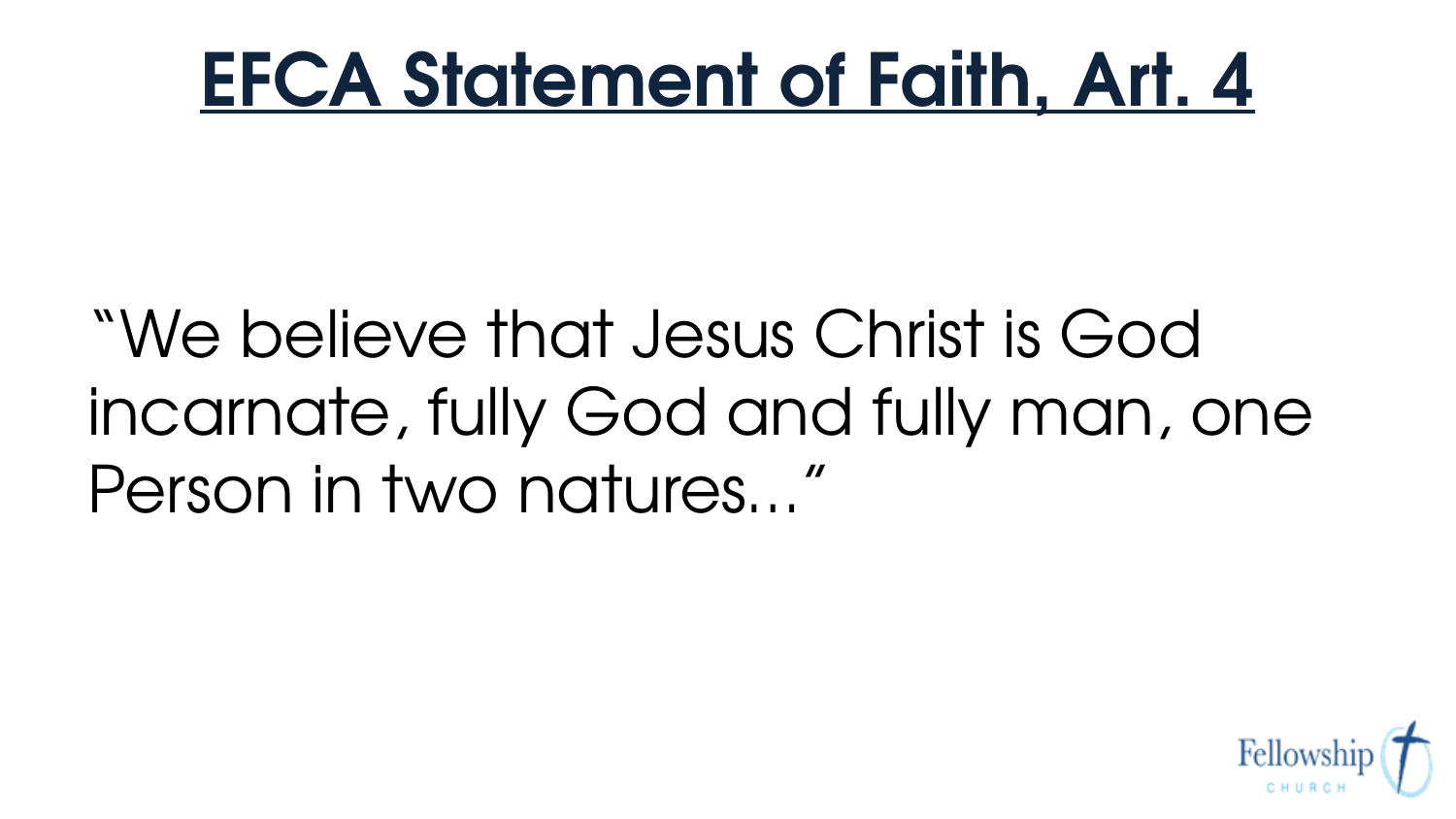

# EFCA Statement of Faith, Art. 4
“We believe that Jesus Christ is God incarnate, fully God and fully man, one Person in two natures…”